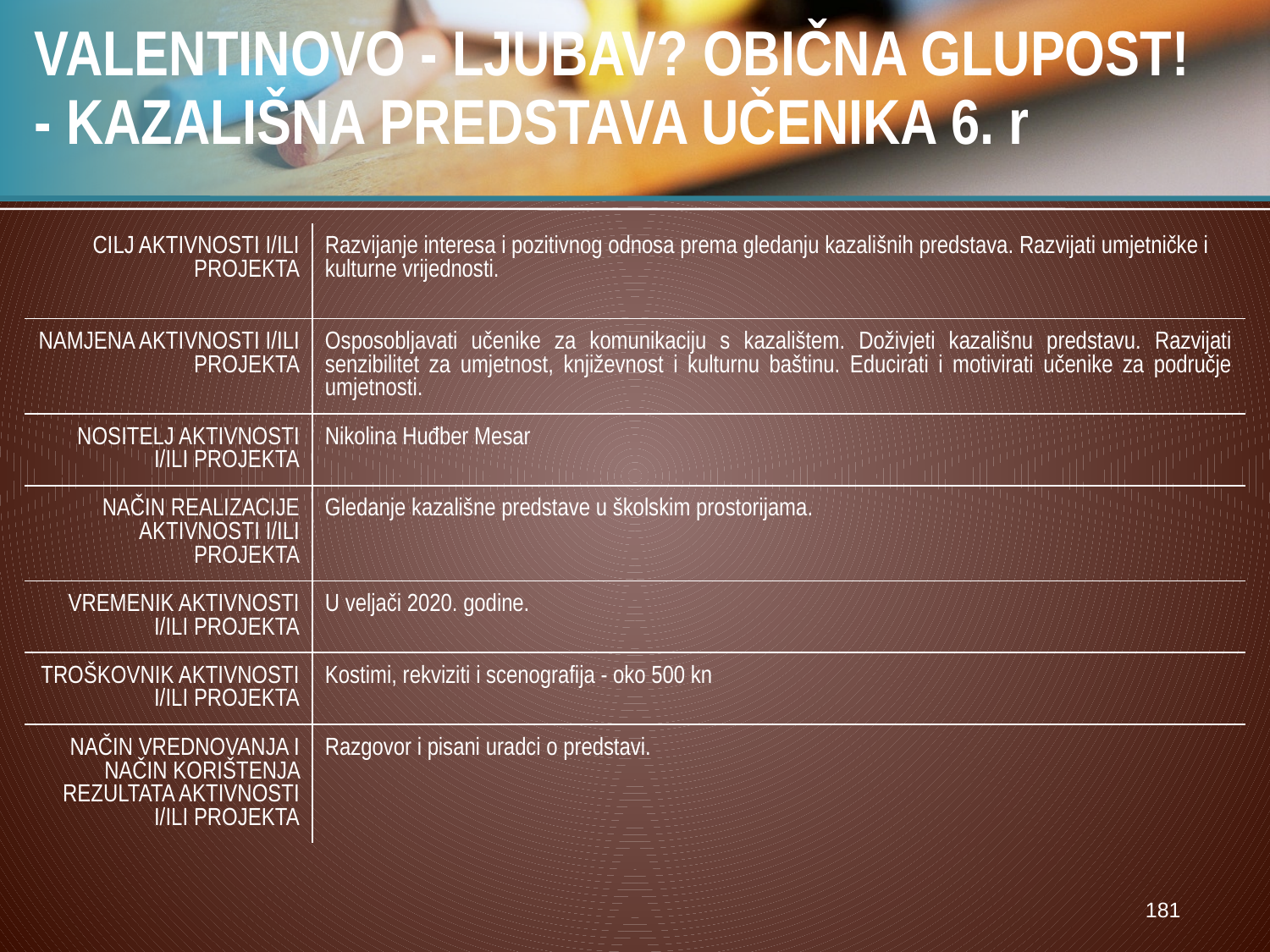

# VALENTINOVO - LJUBAV? OBIČNA GLUPOST! - KAZALIŠNA PREDSTAVA UČENIKA 6. r
| CILJ AKTIVNOSTI I/ILI PROJEKTA | Razvijanje interesa i pozitivnog odnosa prema gledanju kazališnih predstava. Razvijati umjetničke i kulturne vrijednosti. |
| --- | --- |
| NAMJENA AKTIVNOSTI I/ILI PROJEKTA | Osposobljavati učenike za komunikaciju s kazalištem. Doživjeti kazališnu predstavu. Razvijati senzibilitet za umjetnost, književnost i kulturnu baštinu. Educirati i motivirati učenike za područje umjetnosti. |
| NOSITELJ AKTIVNOSTI I/ILI PROJEKTA | Nikolina Huđber Mesar |
| NAČIN REALIZACIJE AKTIVNOSTI I/ILI PROJEKTA | Gledanje kazališne predstave u školskim prostorijama. |
| VREMENIK AKTIVNOSTI I/ILI PROJEKTA | U veljači 2020. godine. |
| TROŠKOVNIK AKTIVNOSTI I/ILI PROJEKTA | Kostimi, rekviziti i scenografija - oko 500 kn |
| NAČIN VREDNOVANJA I NAČIN KORIŠTENJA REZULTATA AKTIVNOSTI I/ILI PROJEKTA | Razgovor i pisani uradci o predstavi. |
181